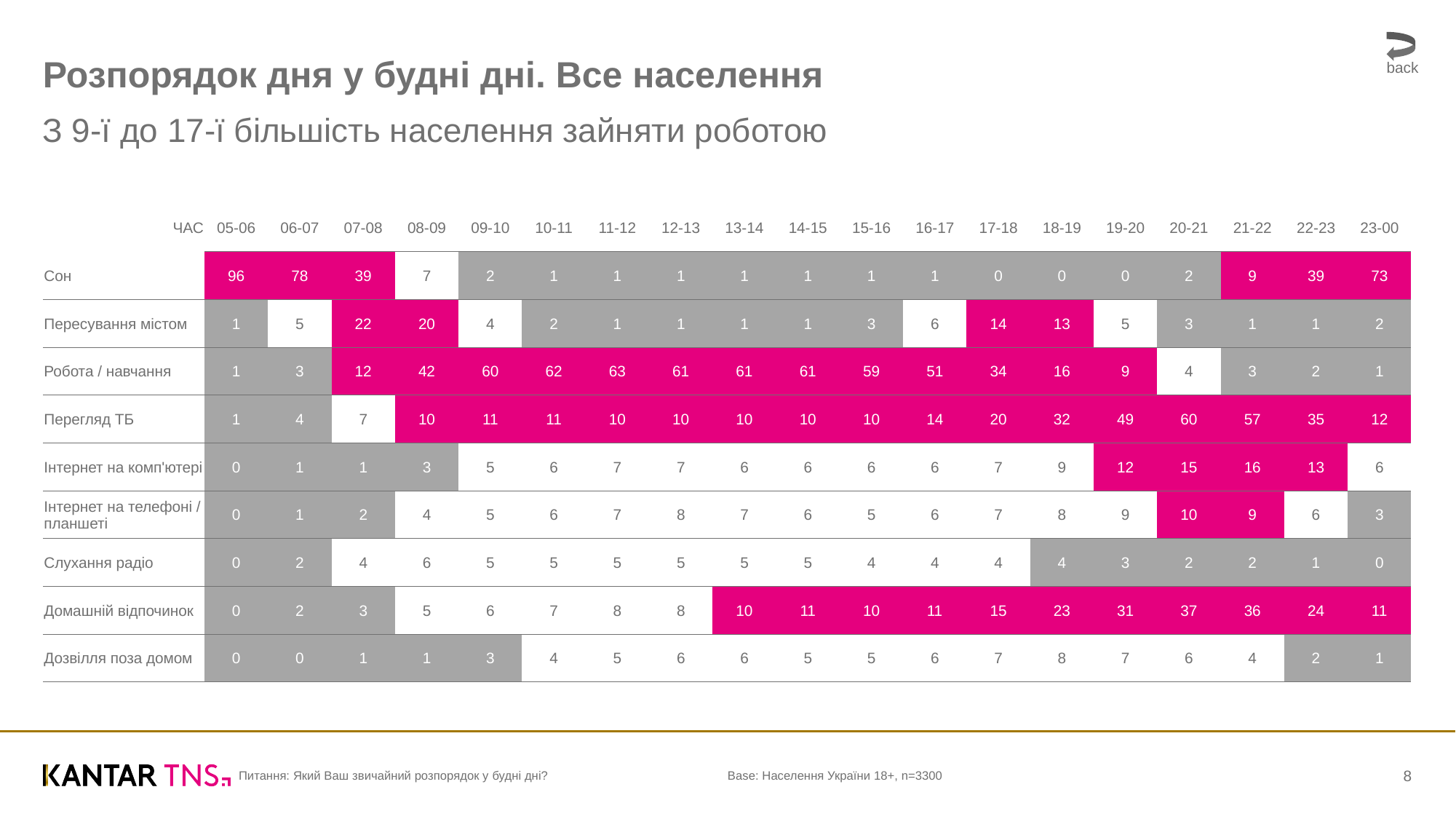

back
# Розпорядок дня у будні дні. Все населення
З 9-ї до 17-ї більшість населення зайняти роботою
| ЧАС | 05-06 | 06-07 | 07-08 | 08-09 | 09-10 | 10-11 | 11-12 | 12-13 | 13-14 | 14-15 | 15-16 | 16-17 | 17-18 | 18-19 | 19-20 | 20-21 | 21-22 | 22-23 | 23-00 |
| --- | --- | --- | --- | --- | --- | --- | --- | --- | --- | --- | --- | --- | --- | --- | --- | --- | --- | --- | --- |
| Сон | 96 | 78 | 39 | 7 | 2 | 1 | 1 | 1 | 1 | 1 | 1 | 1 | 0 | 0 | 0 | 2 | 9 | 39 | 73 |
| Пересування містом | 1 | 5 | 22 | 20 | 4 | 2 | 1 | 1 | 1 | 1 | 3 | 6 | 14 | 13 | 5 | 3 | 1 | 1 | 2 |
| Робота / навчання | 1 | 3 | 12 | 42 | 60 | 62 | 63 | 61 | 61 | 61 | 59 | 51 | 34 | 16 | 9 | 4 | 3 | 2 | 1 |
| Перегляд ТБ | 1 | 4 | 7 | 10 | 11 | 11 | 10 | 10 | 10 | 10 | 10 | 14 | 20 | 32 | 49 | 60 | 57 | 35 | 12 |
| Інтернет на комп'ютері | 0 | 1 | 1 | 3 | 5 | 6 | 7 | 7 | 6 | 6 | 6 | 6 | 7 | 9 | 12 | 15 | 16 | 13 | 6 |
| Інтернет на телефоні / планшеті | 0 | 1 | 2 | 4 | 5 | 6 | 7 | 8 | 7 | 6 | 5 | 6 | 7 | 8 | 9 | 10 | 9 | 6 | 3 |
| Слухання радіо | 0 | 2 | 4 | 6 | 5 | 5 | 5 | 5 | 5 | 5 | 4 | 4 | 4 | 4 | 3 | 2 | 2 | 1 | 0 |
| Домашній відпочинок | 0 | 2 | 3 | 5 | 6 | 7 | 8 | 8 | 10 | 11 | 10 | 11 | 15 | 23 | 31 | 37 | 36 | 24 | 11 |
| Дозвілля поза домом | 0 | 0 | 1 | 1 | 3 | 4 | 5 | 6 | 6 | 5 | 5 | 6 | 7 | 8 | 7 | 6 | 4 | 2 | 1 |
Base: Населення України 18+, n=3300
8
Питання: Який Ваш звичайний розпорядок у будні дні?